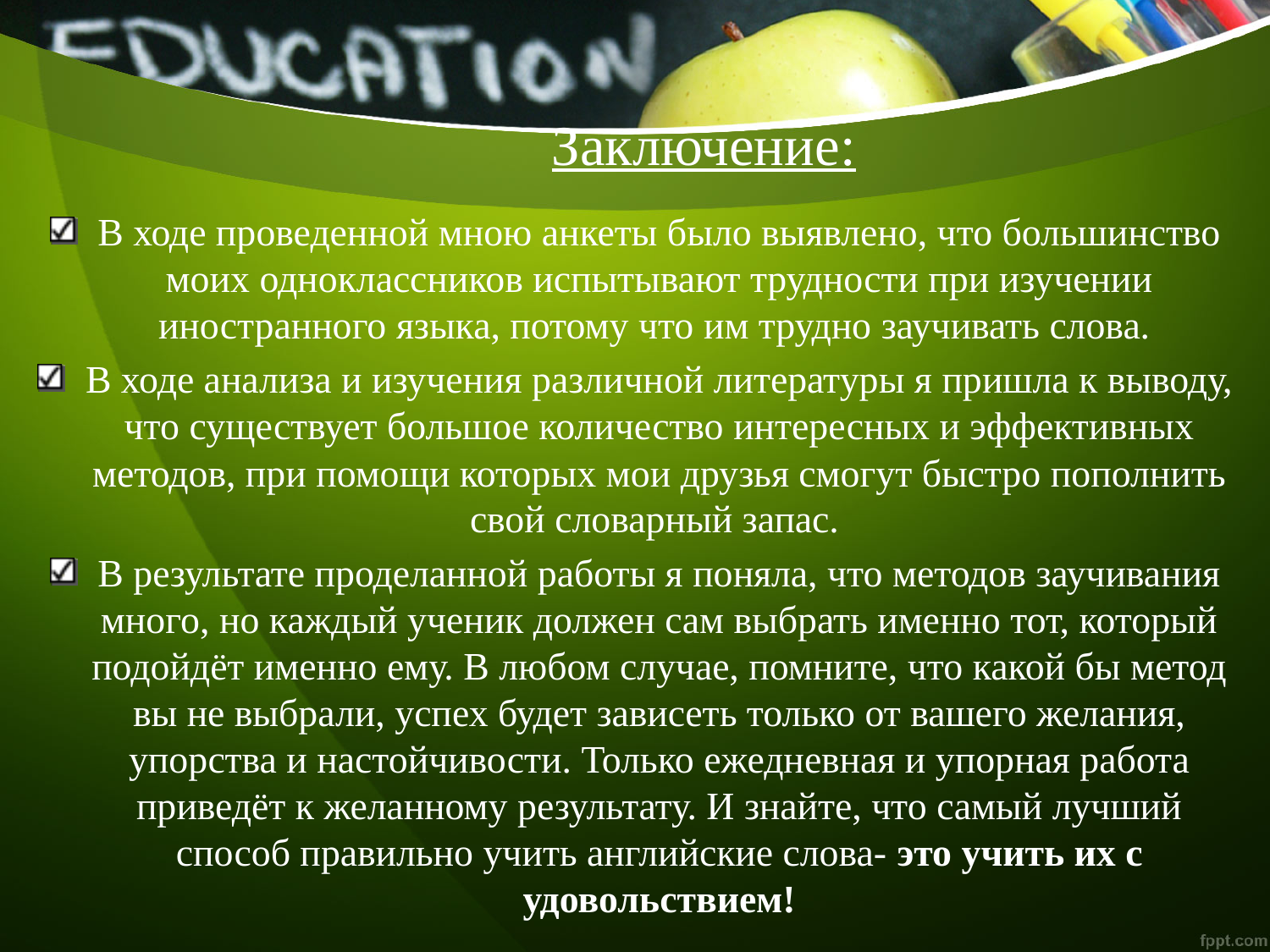

# Заключение:
В ходе проведенной мною анкеты было выявлено, что большинство моих одноклассников испытывают трудности при изучении иностранного языка, потому что им трудно заучивать слова.
В ходе анализа и изучения различной литературы я пришла к выводу, что существует большое количество интересных и эффективных методов, при помощи которых мои друзья смогут быстро пополнить свой словарный запас.
В результате проделанной работы я поняла, что методов заучивания много, но каждый ученик должен сам выбрать именно тот, который подойдёт именно ему. В любом случае, помните, что какой бы метод вы не выбрали, успех будет зависеть только от вашего желания, упорства и настойчивости. Только ежедневная и упорная работа приведёт к желанному результату. И знайте, что самый лучший способ правильно учить английские слова- это учить их с удовольствием!